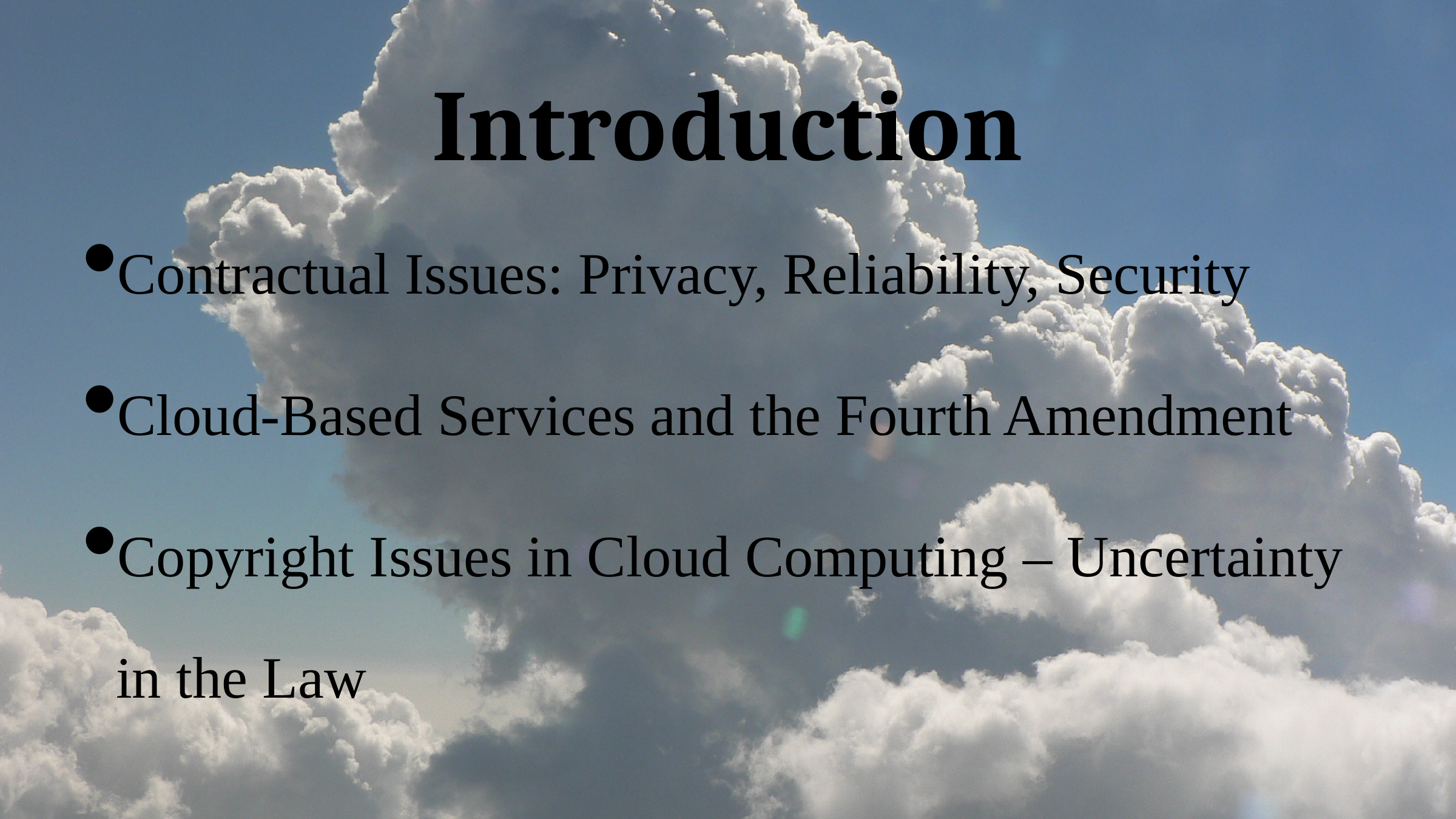

# Introduction
Contractual Issues: Privacy, Reliability, Security
Cloud-Based Services and the Fourth Amendment
Copyright Issues in Cloud Computing – Uncertainty in the Law